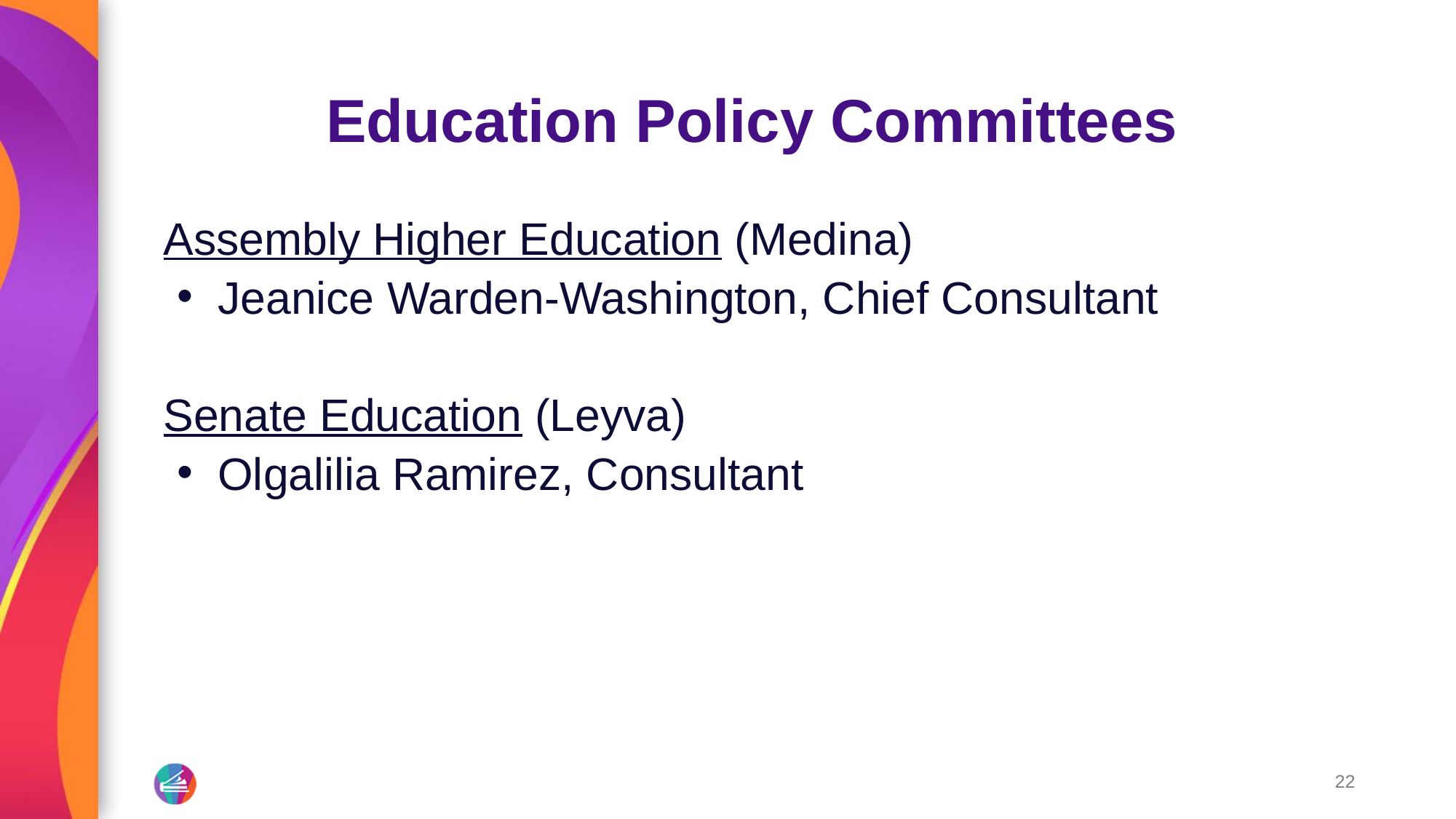

# Education Policy Committees
Assembly Higher Education (Medina)
Jeanice Warden-Washington, Chief Consultant

Senate Education (Leyva)
Olgalilia Ramirez, Consultant

22